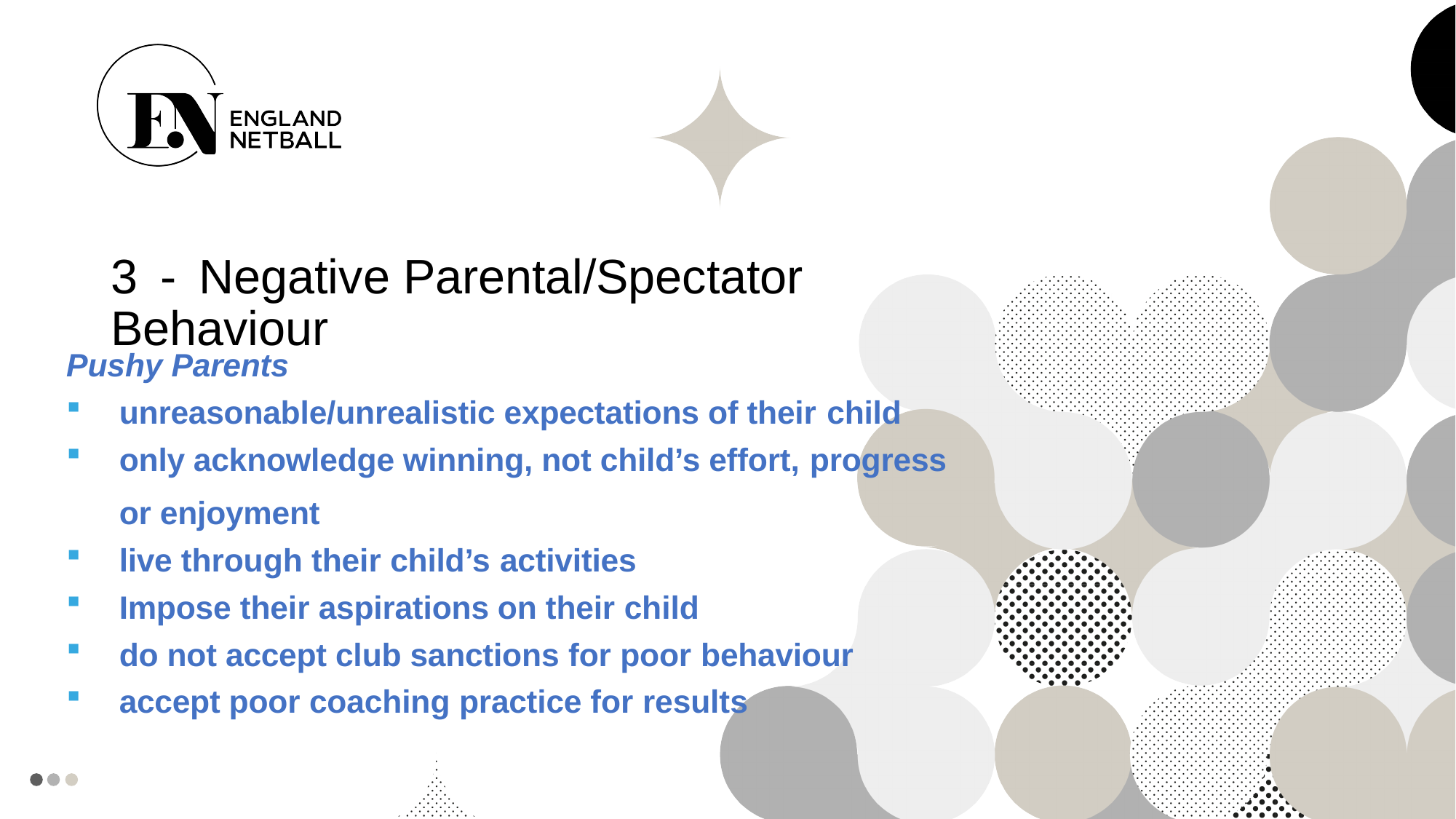

# 3 - Negative Parental/Spectator Behaviour
Pushy Parents
unreasonable/unrealistic expectations of their child
only acknowledge winning, not child’s effort, progress
or enjoyment
live through their child’s activities
Impose their aspirations on their child
do not accept club sanctions for poor behaviour
accept poor coaching practice for results